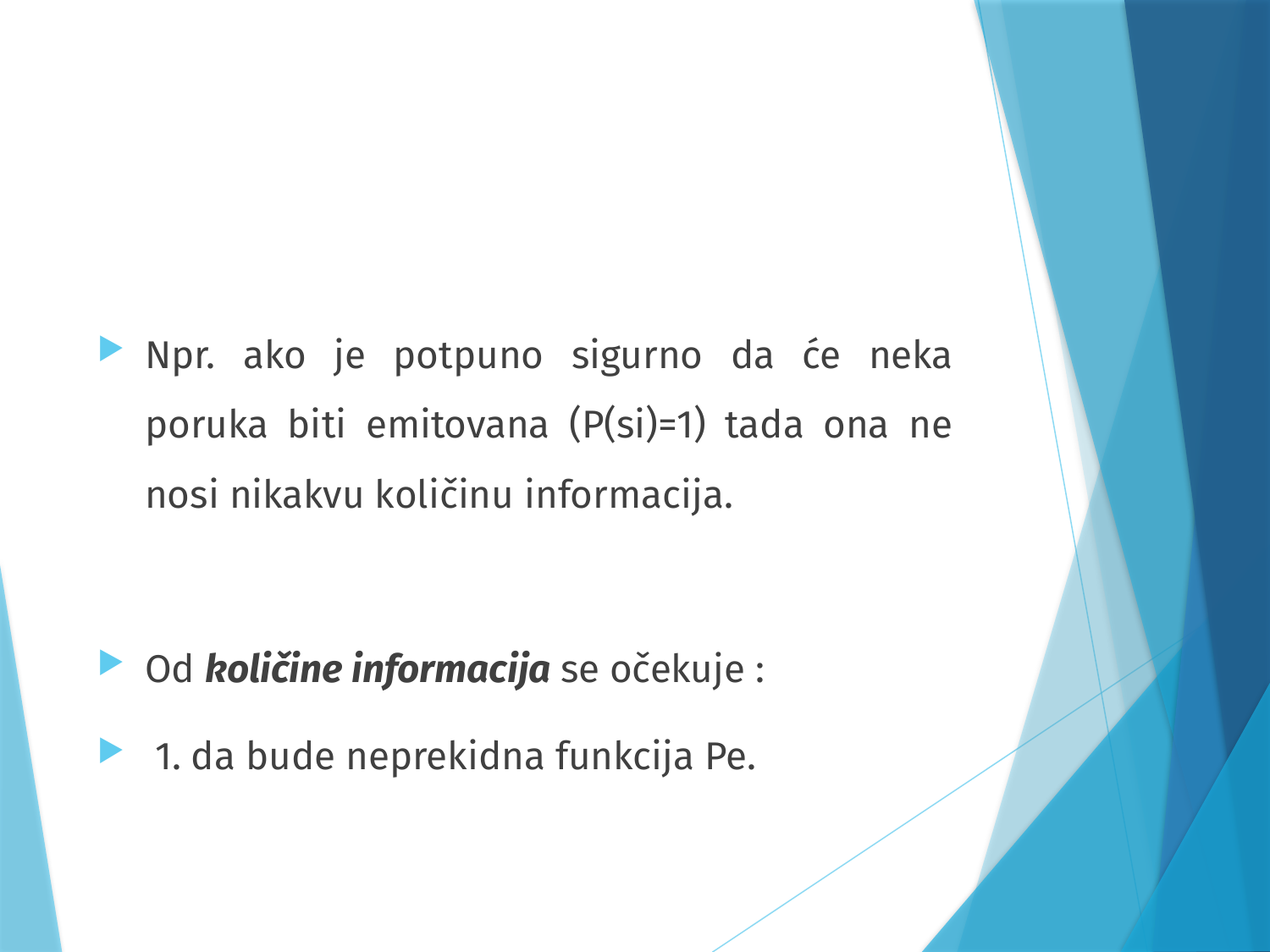

#
Npr. ako je potpuno sigurno da će neka poruka biti emitovana (P(si)=1) tada ona ne nosi nikakvu količinu informacija.

Od količine informacija se očekuje :
 1. da bude neprekidna funkcija Pe.